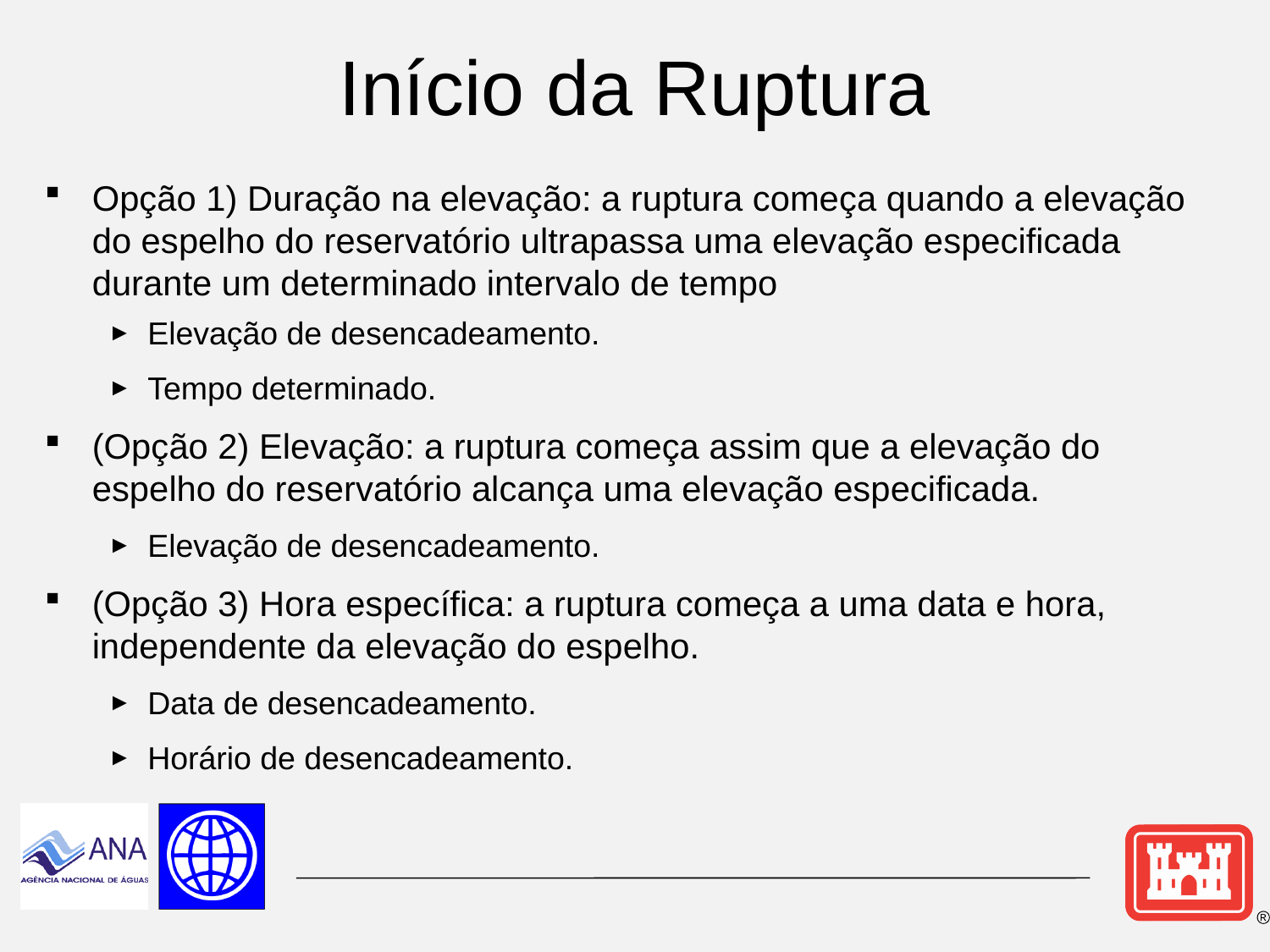

# Início da Ruptura
Opção 1) Duração na elevação: a ruptura começa quando a elevação do espelho do reservatório ultrapassa uma elevação especificada durante um determinado intervalo de tempo
Elevação de desencadeamento.
Tempo determinado.
(Opção 2) Elevação: a ruptura começa assim que a elevação do espelho do reservatório alcança uma elevação especificada.
Elevação de desencadeamento.
(Opção 3) Hora específica: a ruptura começa a uma data e hora, independente da elevação do espelho.
Data de desencadeamento.
Horário de desencadeamento.